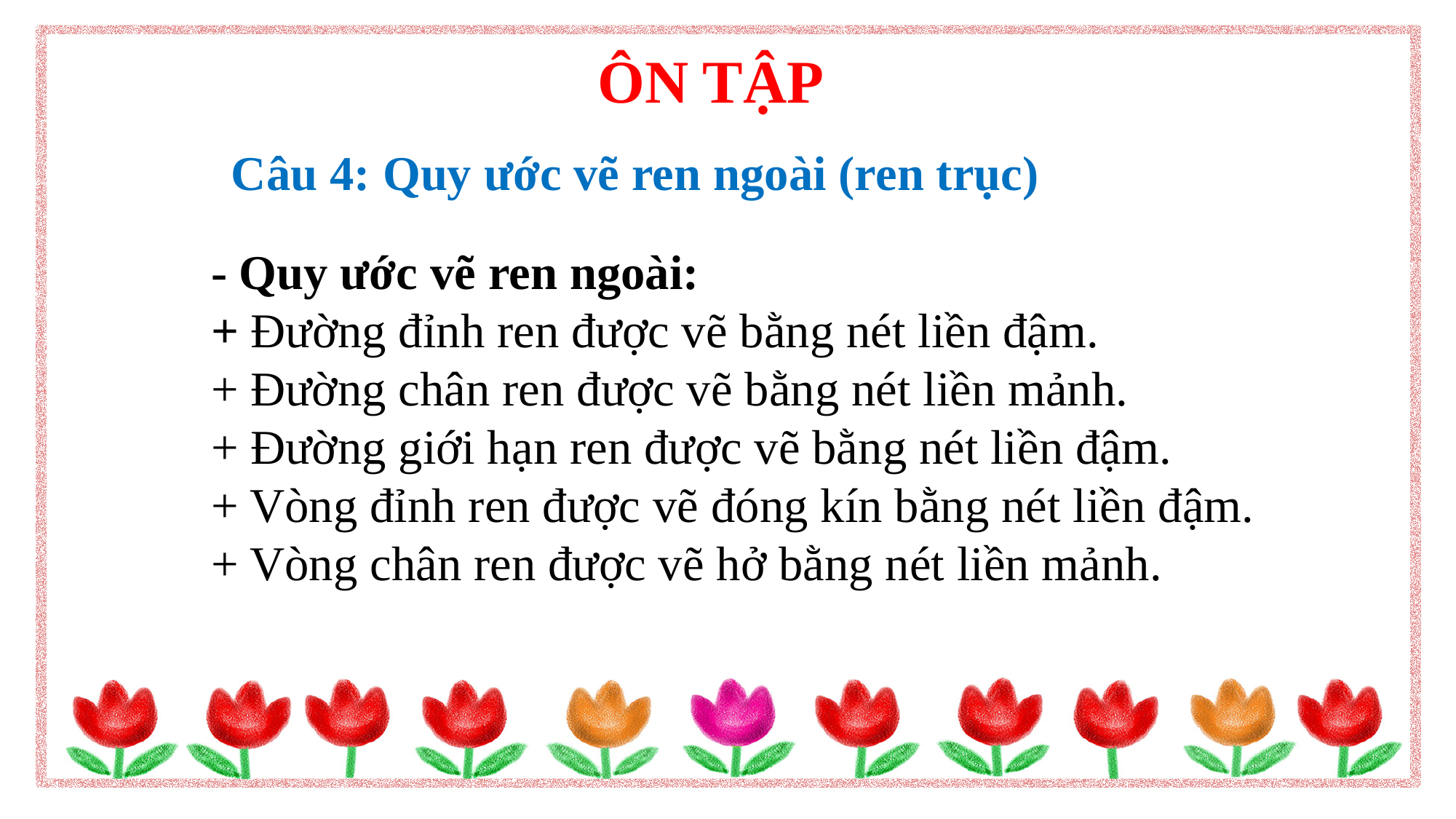

ÔN TẬP

Câu 4: Quy ước vẽ ren ngoài (ren trục)
- Quy ước vẽ ren ngoài:+ Đường đỉnh ren được vẽ bằng nét liền đậm.+ Đường chân ren được vẽ bằng nét liền mảnh.+ Đường giới hạn ren được vẽ bằng nét liền đậm.+ Vòng đỉnh ren được vẽ đóng kín bằng nét liền đậm.+ Vòng chân ren được vẽ hở bằng nét liền mảnh.